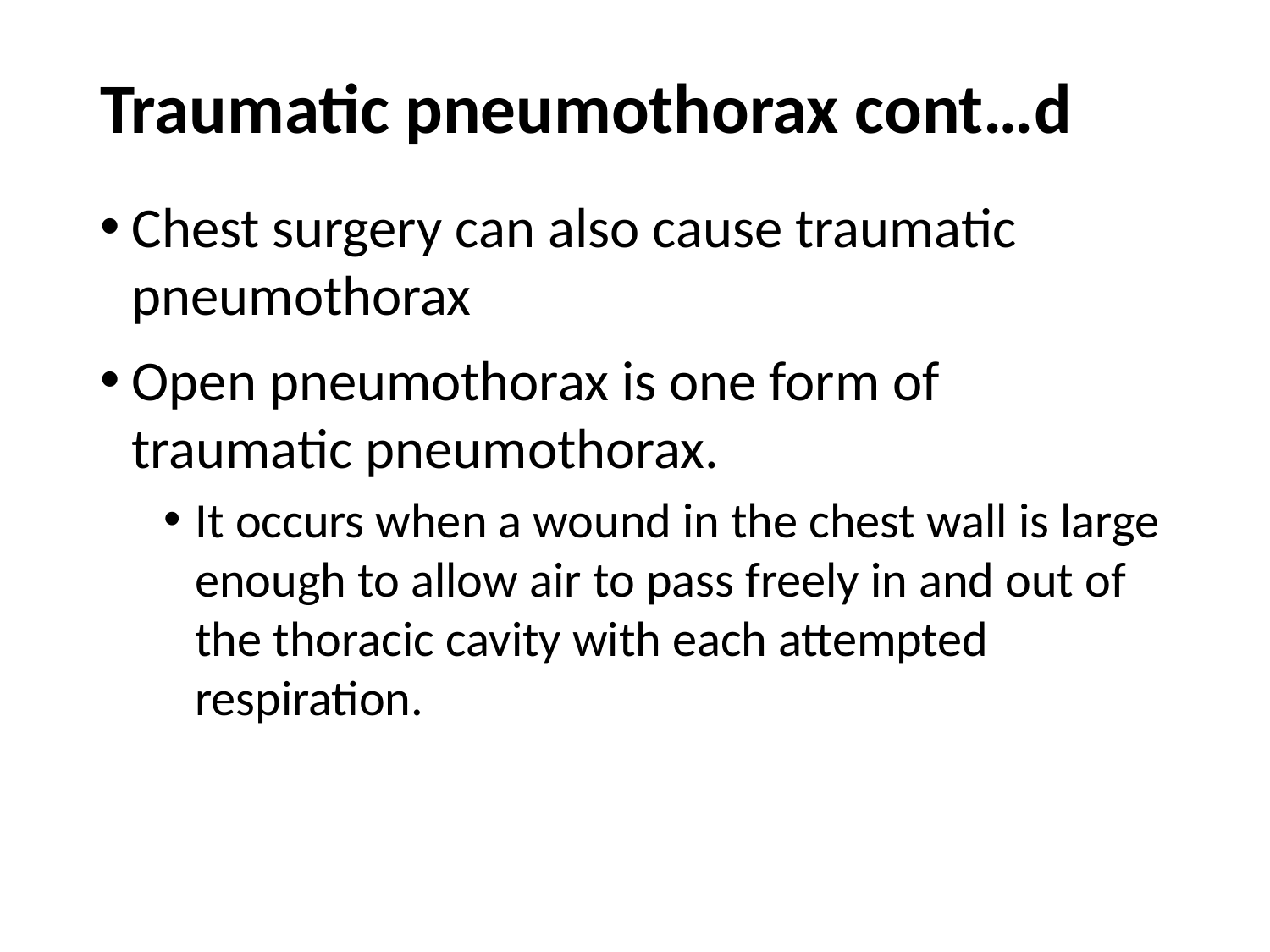

# Traumatic pneumothorax cont…d
Chest surgery can also cause traumatic pneumothorax
Open pneumothorax is one form of traumatic pneumothorax.
It occurs when a wound in the chest wall is large enough to allow air to pass freely in and out of the thoracic cavity with each attempted respiration.